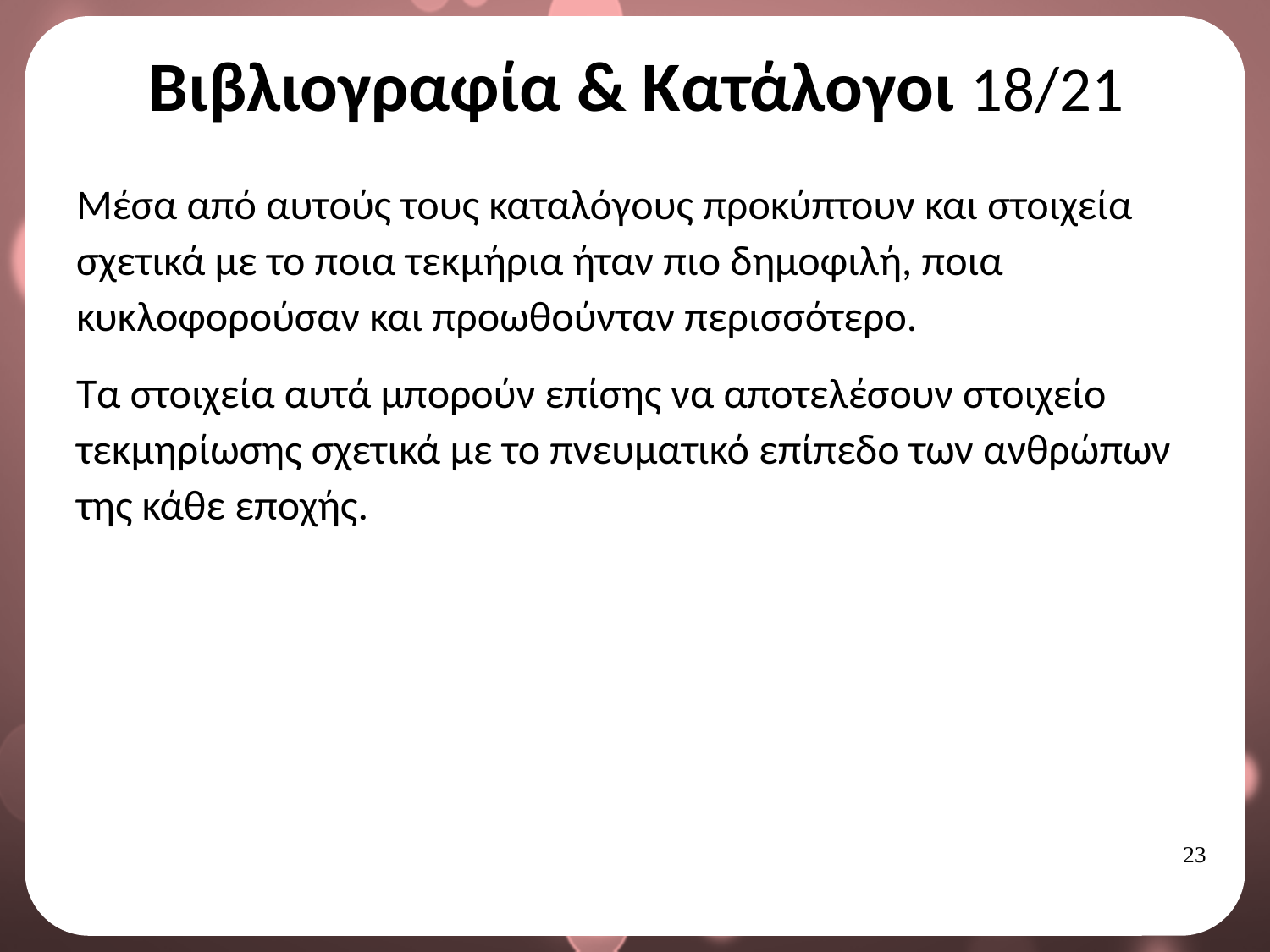

# Βιβλιογραφία & Κατάλογοι 18/21
Μέσα από αυτούς τους καταλόγους προκύπτουν και στοιχεία σχετικά με το ποια τεκμήρια ήταν πιο δημοφιλή, ποια κυκλοφορούσαν και προωθούνταν περισσότερο.
Τα στοιχεία αυτά μπορούν επίσης να αποτελέσουν στοιχείο τεκμηρίωσης σχετικά με το πνευματικό επίπεδο των ανθρώπων της κάθε εποχής.

23